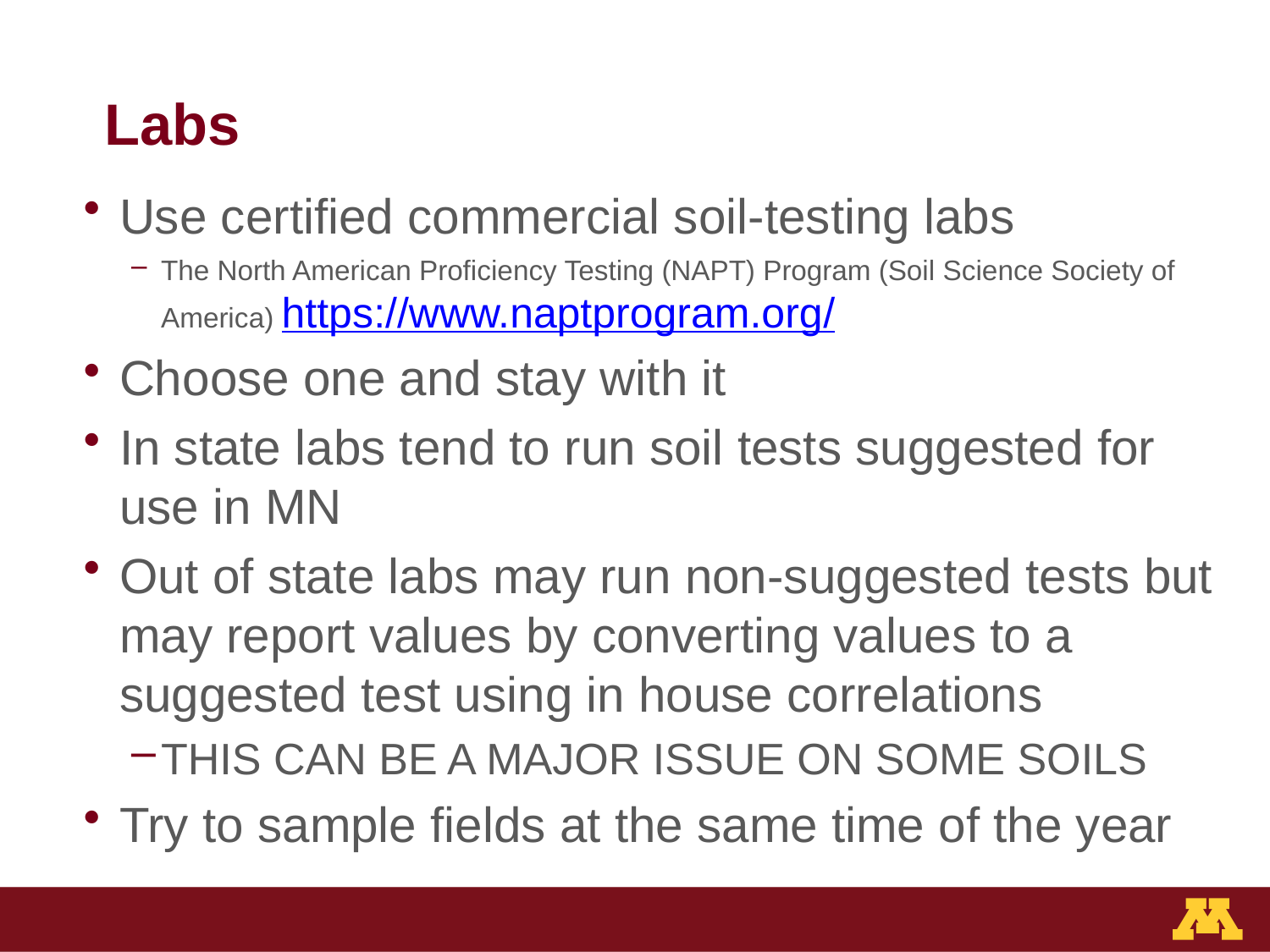

# Labs
Use certified commercial soil-testing labs
The North American Proficiency Testing (NAPT) Program (Soil Science Society of America) https://www.naptprogram.org/
Choose one and stay with it
In state labs tend to run soil tests suggested for use in MN
Out of state labs may run non-suggested tests but may report values by converting values to a suggested test using in house correlations
THIS CAN BE A MAJOR ISSUE ON SOME SOILS
Try to sample fields at the same time of the year